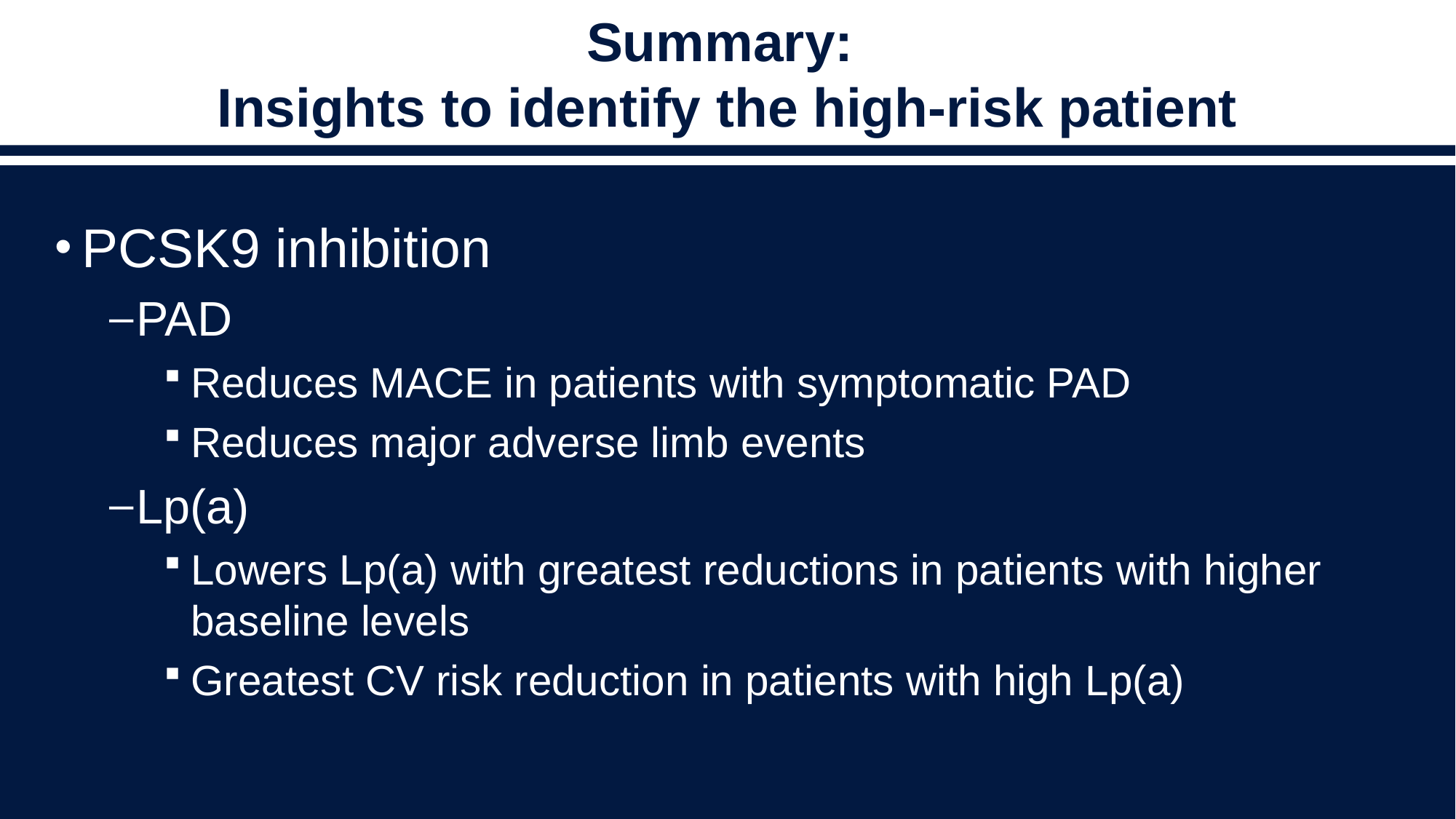

# Summary: Insights to identify the high-risk patient
PCSK9 inhibition
PAD
Reduces MACE in patients with symptomatic PAD
Reduces major adverse limb events
Lp(a)
Lowers Lp(a) with greatest reductions in patients with higher baseline levels
Greatest CV risk reduction in patients with high Lp(a)